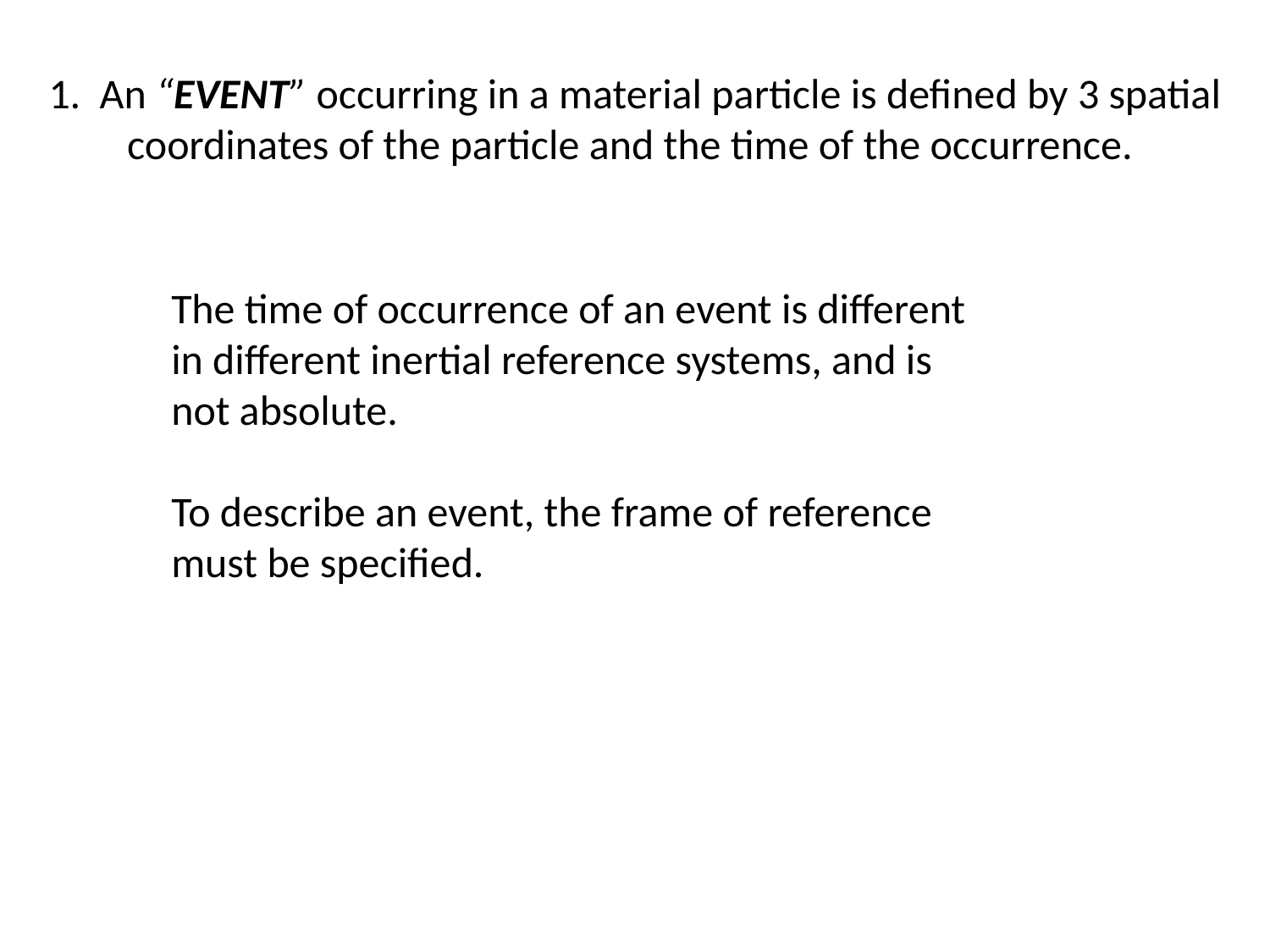

# 1.  An “EVENT” occurring in a material particle is defined by 3 spatial coordinates of the particle and the time of the occurrence.
The time of occurrence of an event is different in different inertial reference systems, and is not absolute.

To describe an event, the frame of reference must be specified.